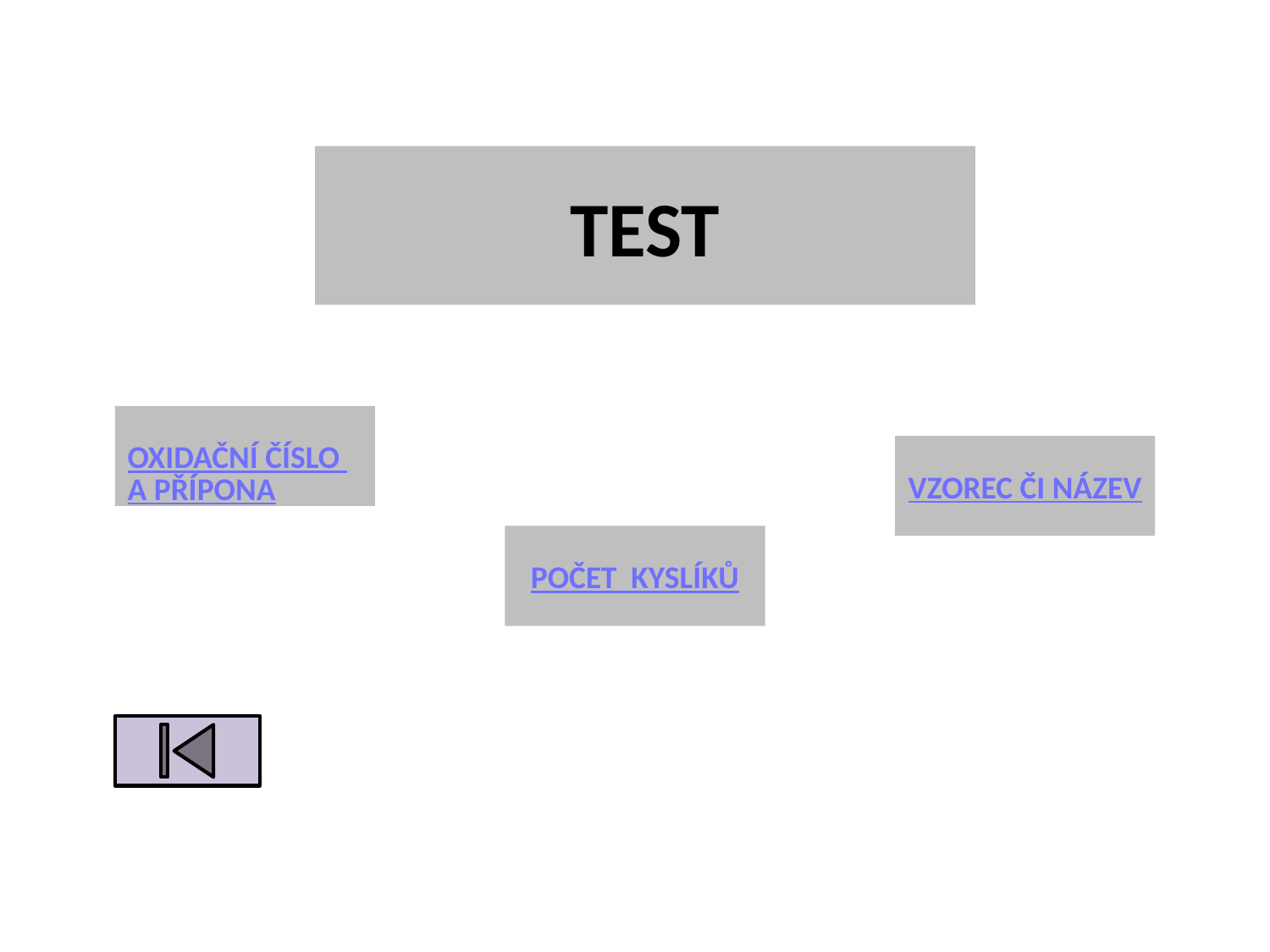

# TEST
OXIDAČNÍ ČÍSLO A PŘÍPONA
VZOREC ČI NÁZEV
POČET  KYSLÍKŮ